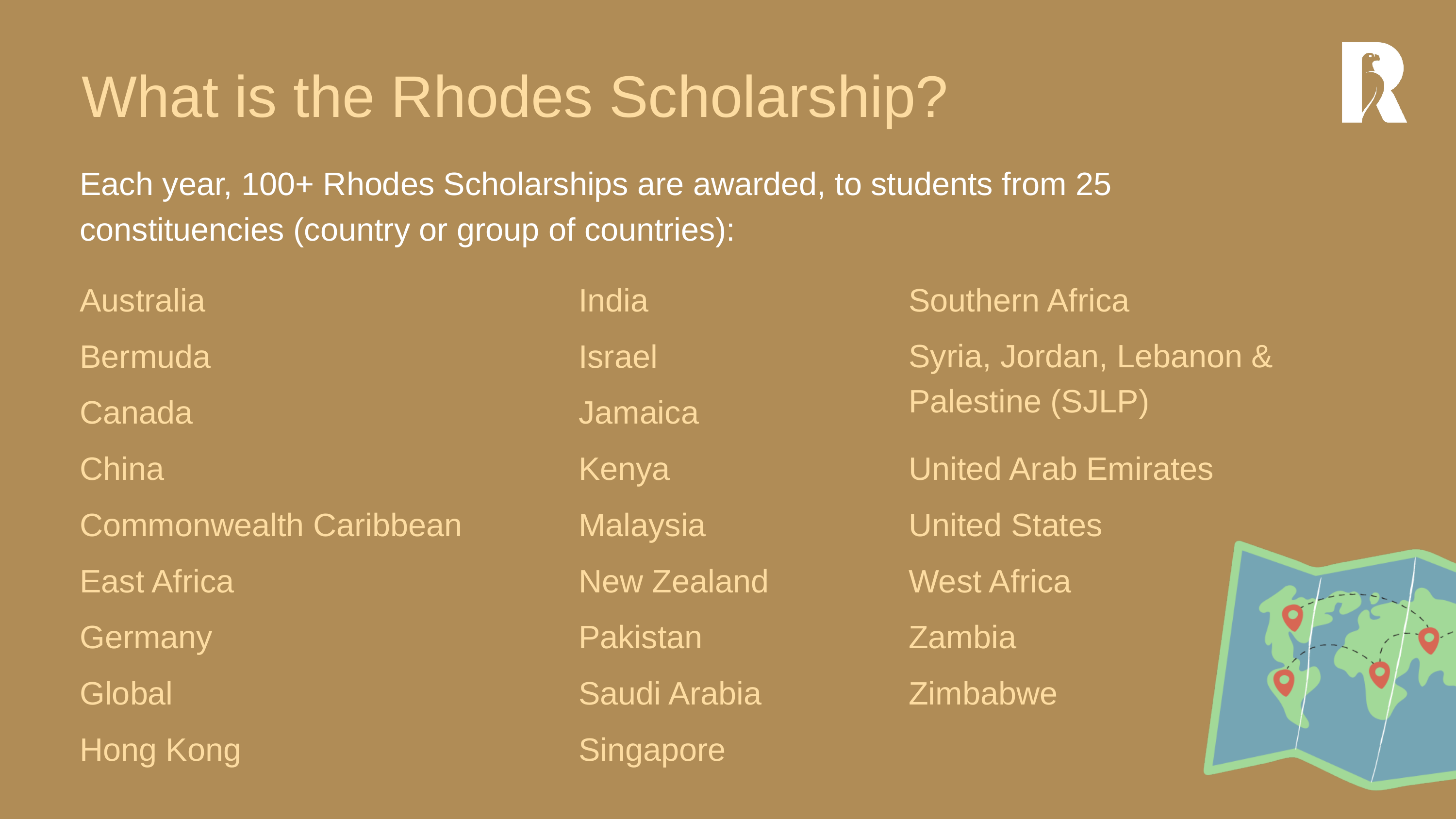

What is the Rhodes Scholarship?
Each year, 100+ Rhodes Scholarships are awarded, to students from 25 constituencies (country or group of countries):
Australia
India
Southern Africa
Syria, Jordan, Lebanon & Palestine (SJLP)
Bermuda
Israel
Canada
Jamaica
China
Kenya
United Arab Emirates
Commonwealth Caribbean
Malaysia
United States

East Africa
New Zealand
West Africa
Germany
Pakistan
Zambia
Global
Saudi Arabia
Zimbabwe
Hong Kong
Singapore